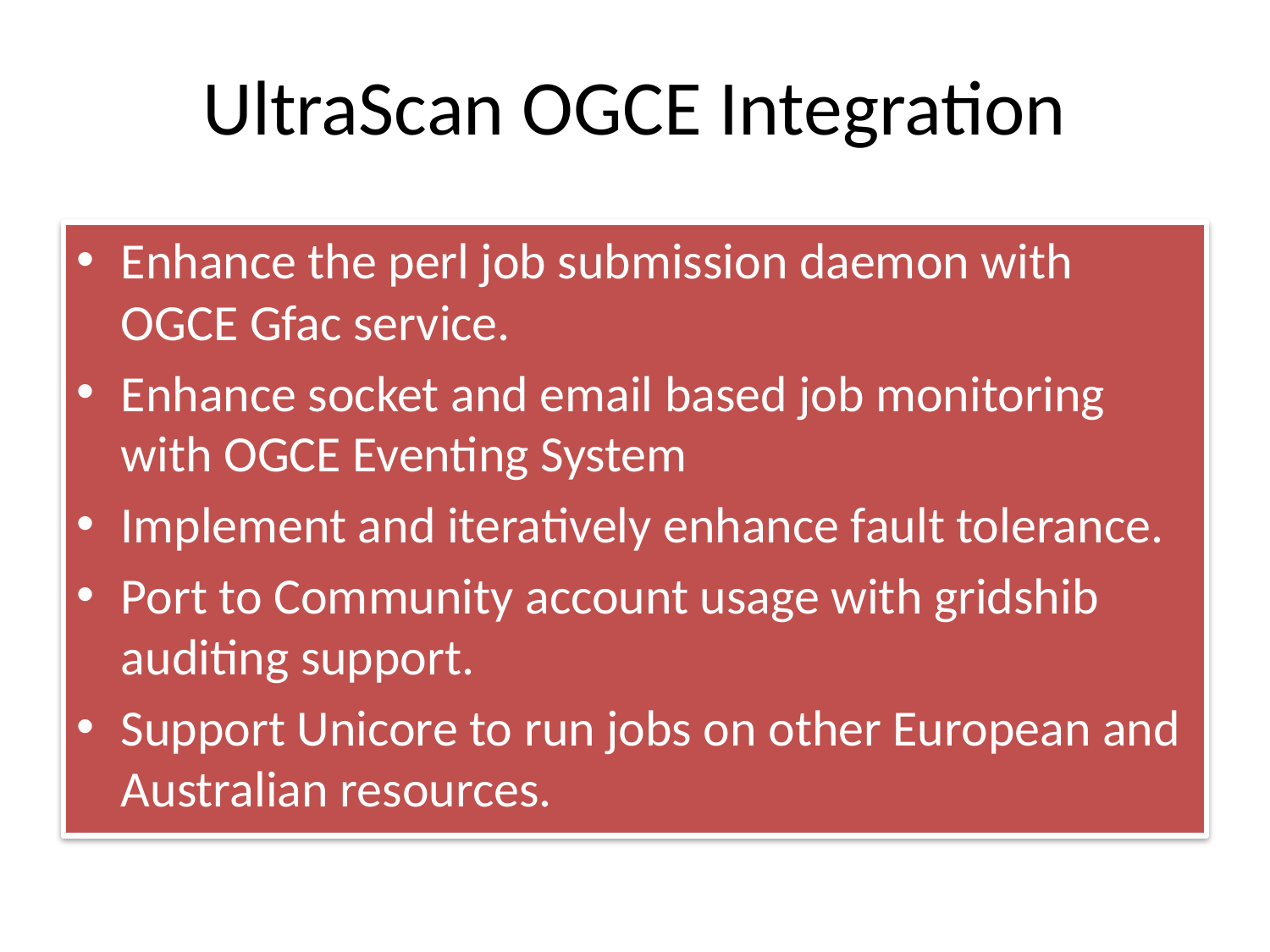

# UltraScan OGCE Integration
Enhance the perl job submission daemon with  OGCE Gfac service.
Enhance socket and email based job monitoring with OGCE Eventing System
Implement and iteratively enhance fault tolerance.
Port to Community account usage with gridshib auditing support.
Support Unicore to run jobs on other European and Australian resources.